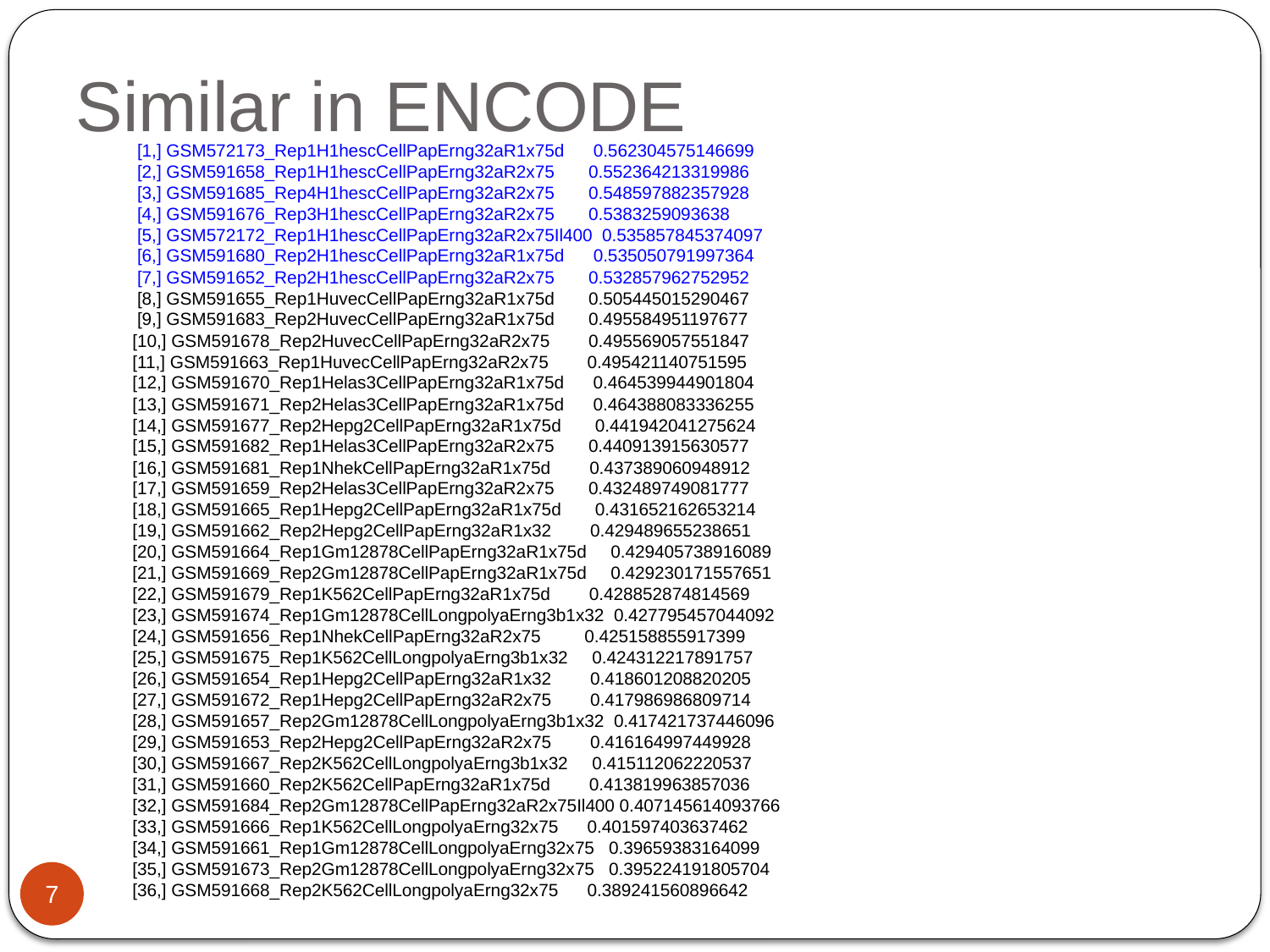

# Similar in ENCODE
 [1,] GSM572173_Rep1H1hescCellPapErng32aR1x75d      0.562304575146699
 [2,] GSM591658_Rep1H1hescCellPapErng32aR2x75       0.552364213319986
 [3,] GSM591685_Rep4H1hescCellPapErng32aR2x75       0.548597882357928
 [4,] GSM591676_Rep3H1hescCellPapErng32aR2x75       0.5383259093638
 [5,] GSM572172_Rep1H1hescCellPapErng32aR2x75Il400  0.535857845374097
 [6,] GSM591680_Rep2H1hescCellPapErng32aR1x75d      0.535050791997364
 [7,] GSM591652_Rep2H1hescCellPapErng32aR2x75       0.532857962752952
 [8,] GSM591655_Rep1HuvecCellPapErng32aR1x75d       0.505445015290467
 [9,] GSM591683_Rep2HuvecCellPapErng32aR1x75d       0.495584951197677
[10,] GSM591678_Rep2HuvecCellPapErng32aR2x75        0.495569057551847
[11,] GSM591663_Rep1HuvecCellPapErng32aR2x75        0.495421140751595
[12,] GSM591670_Rep1Helas3CellPapErng32aR1x75d      0.464539944901804
[13,] GSM591671_Rep2Helas3CellPapErng32aR1x75d      0.464388083336255
[14,] GSM591677_Rep2Hepg2CellPapErng32aR1x75d       0.441942041275624
[15,] GSM591682_Rep1Helas3CellPapErng32aR2x75       0.440913915630577
[16,] GSM591681_Rep1NhekCellPapErng32aR1x75d        0.437389060948912
[17,] GSM591659_Rep2Helas3CellPapErng32aR2x75       0.432489749081777
[18,] GSM591665_Rep1Hepg2CellPapErng32aR1x75d       0.431652162653214
[19,] GSM591662_Rep2Hepg2CellPapErng32aR1x32        0.429489655238651
[20,] GSM591664_Rep1Gm12878CellPapErng32aR1x75d     0.429405738916089
[21,] GSM591669_Rep2Gm12878CellPapErng32aR1x75d     0.429230171557651
[22,] GSM591679_Rep1K562CellPapErng32aR1x75d        0.428852874814569
[23,] GSM591674_Rep1Gm12878CellLongpolyaErng3b1x32  0.427795457044092
[24,] GSM591656_Rep1NhekCellPapErng32aR2x75         0.425158855917399
[25,] GSM591675_Rep1K562CellLongpolyaErng3b1x32     0.424312217891757
[26,] GSM591654_Rep1Hepg2CellPapErng32aR1x32        0.418601208820205
[27,] GSM591672_Rep1Hepg2CellPapErng32aR2x75        0.417986986809714
[28,] GSM591657_Rep2Gm12878CellLongpolyaErng3b1x32  0.417421737446096
[29,] GSM591653_Rep2Hepg2CellPapErng32aR2x75        0.416164997449928
[30,] GSM591667_Rep2K562CellLongpolyaErng3b1x32     0.415112062220537
[31,] GSM591660_Rep2K562CellPapErng32aR1x75d        0.413819963857036
[32,] GSM591684_Rep2Gm12878CellPapErng32aR2x75Il400 0.407145614093766
[33,] GSM591666_Rep1K562CellLongpolyaErng32x75      0.401597403637462
[34,] GSM591661_Rep1Gm12878CellLongpolyaErng32x75   0.39659383164099
[35,] GSM591673_Rep2Gm12878CellLongpolyaErng32x75   0.395224191805704
[36,] GSM591668_Rep2K562CellLongpolyaErng32x75      0.389241560896642

7